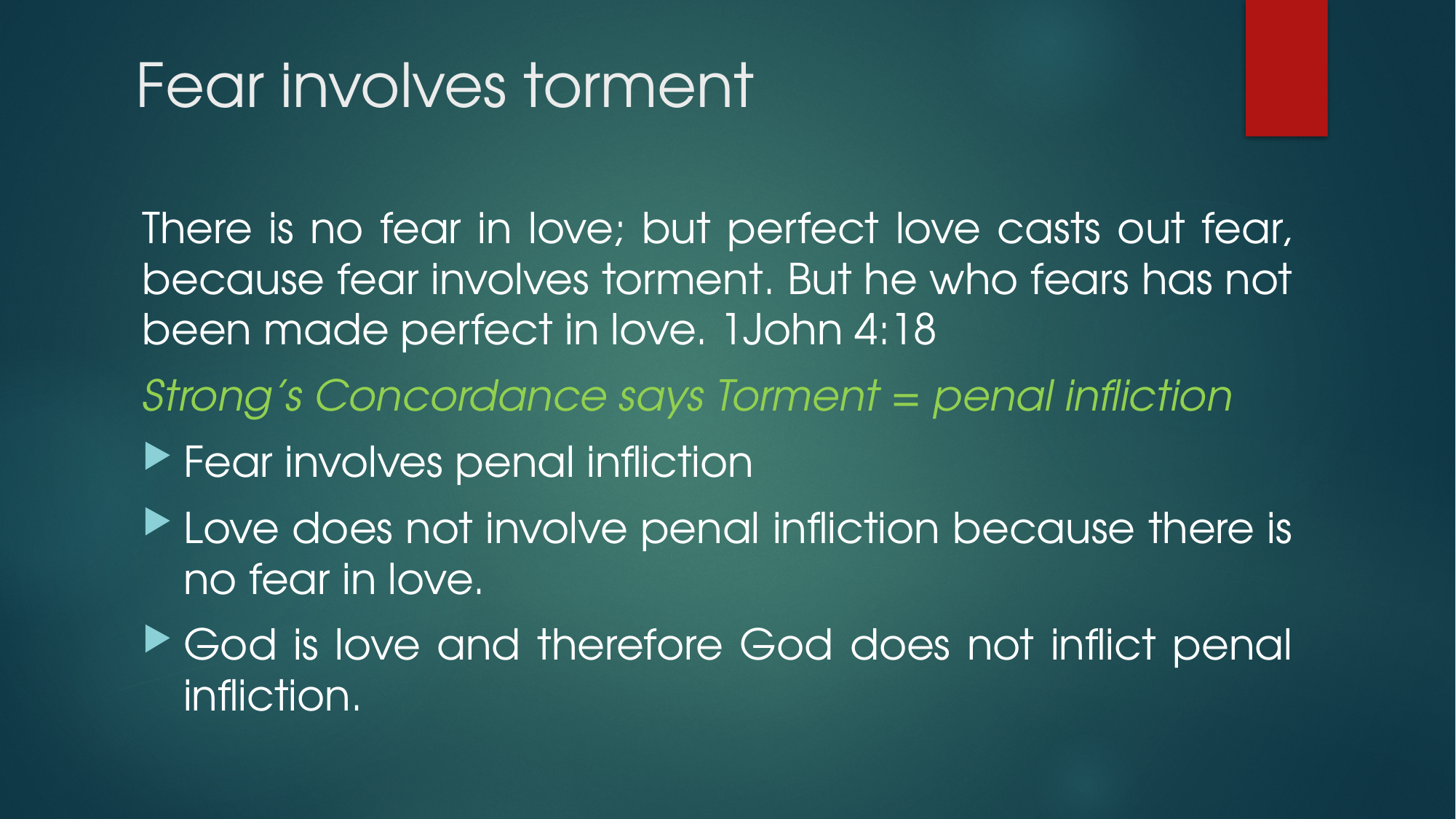

# Fear involves torment
There is no fear in love; but perfect love casts out fear, because fear involves torment. But he who fears has not been made perfect in love. 1John 4:18
Strong’s Concordance says Torment = penal infliction
Fear involves penal infliction
Love does not involve penal infliction because there is no fear in love.
God is love and therefore God does not inflict penal infliction.